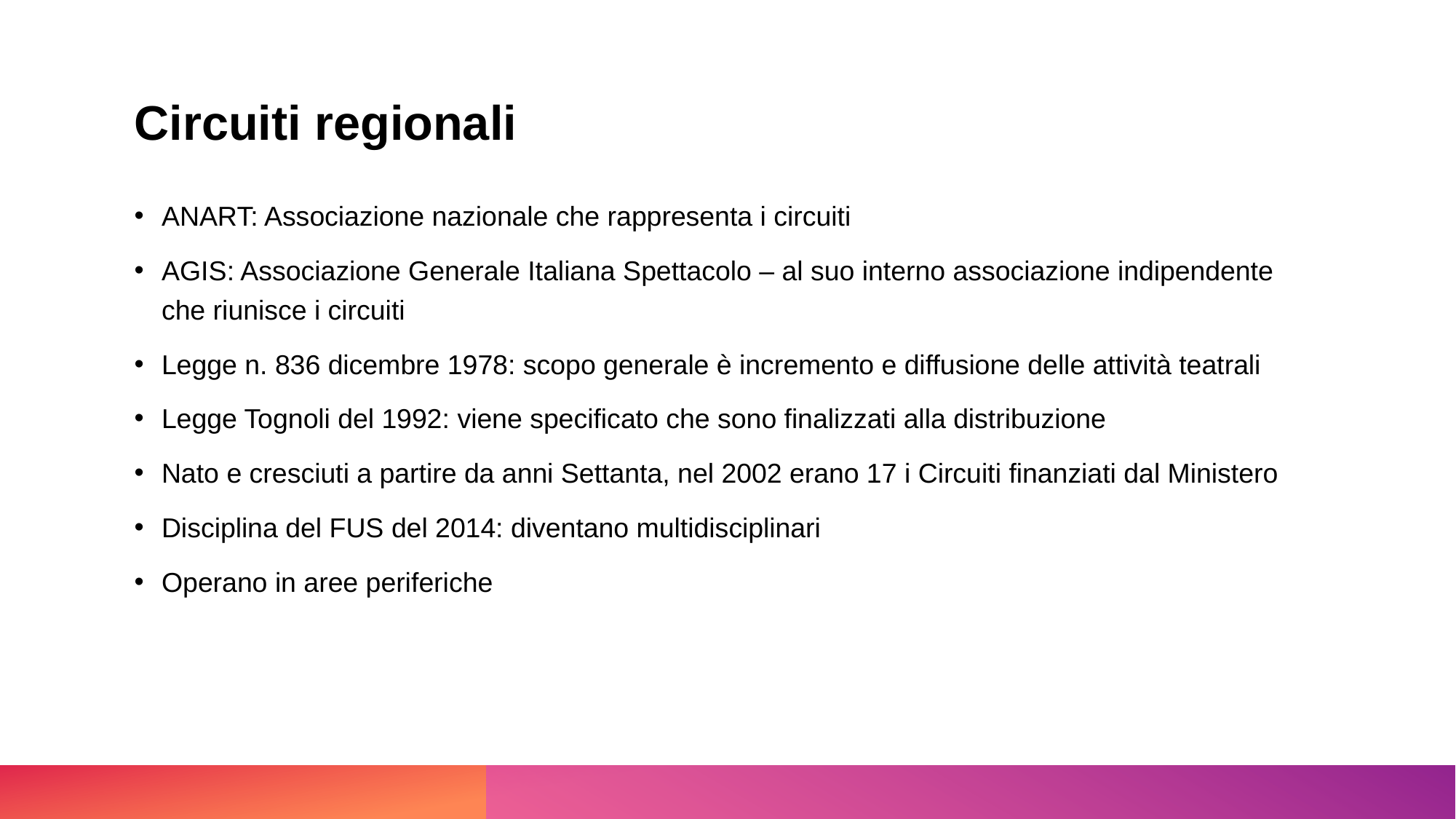

# Circuiti regionali
ANART: Associazione nazionale che rappresenta i circuiti
AGIS: Associazione Generale Italiana Spettacolo – al suo interno associazione indipendente che riunisce i circuiti
Legge n. 836 dicembre 1978: scopo generale è incremento e diffusione delle attività teatrali
Legge Tognoli del 1992: viene specificato che sono finalizzati alla distribuzione
Nato e cresciuti a partire da anni Settanta, nel 2002 erano 17 i Circuiti finanziati dal Ministero
Disciplina del FUS del 2014: diventano multidisciplinari
Operano in aree periferiche